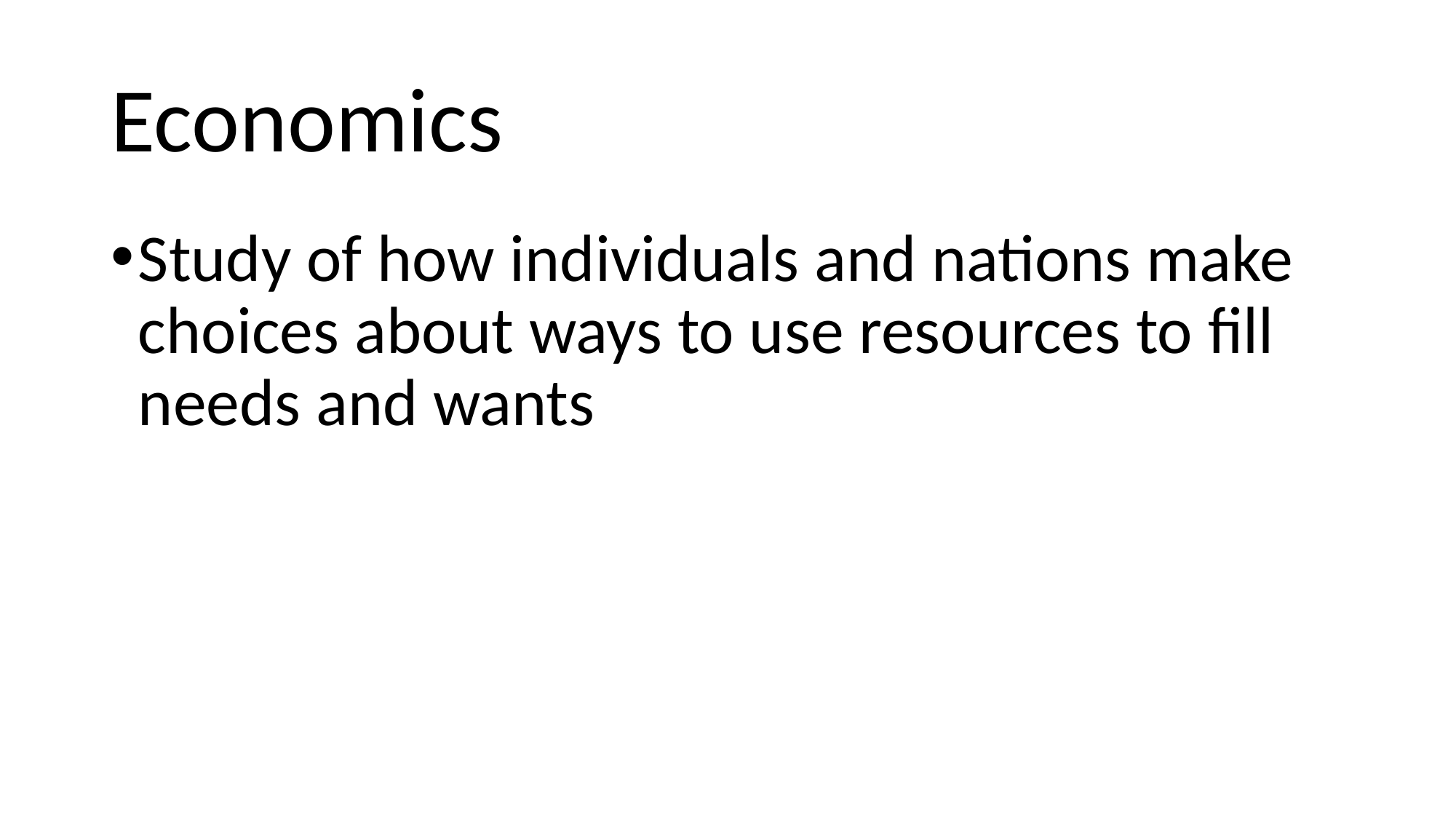

# Economics
Study of how individuals and nations make choices about ways to use resources to fill needs and wants